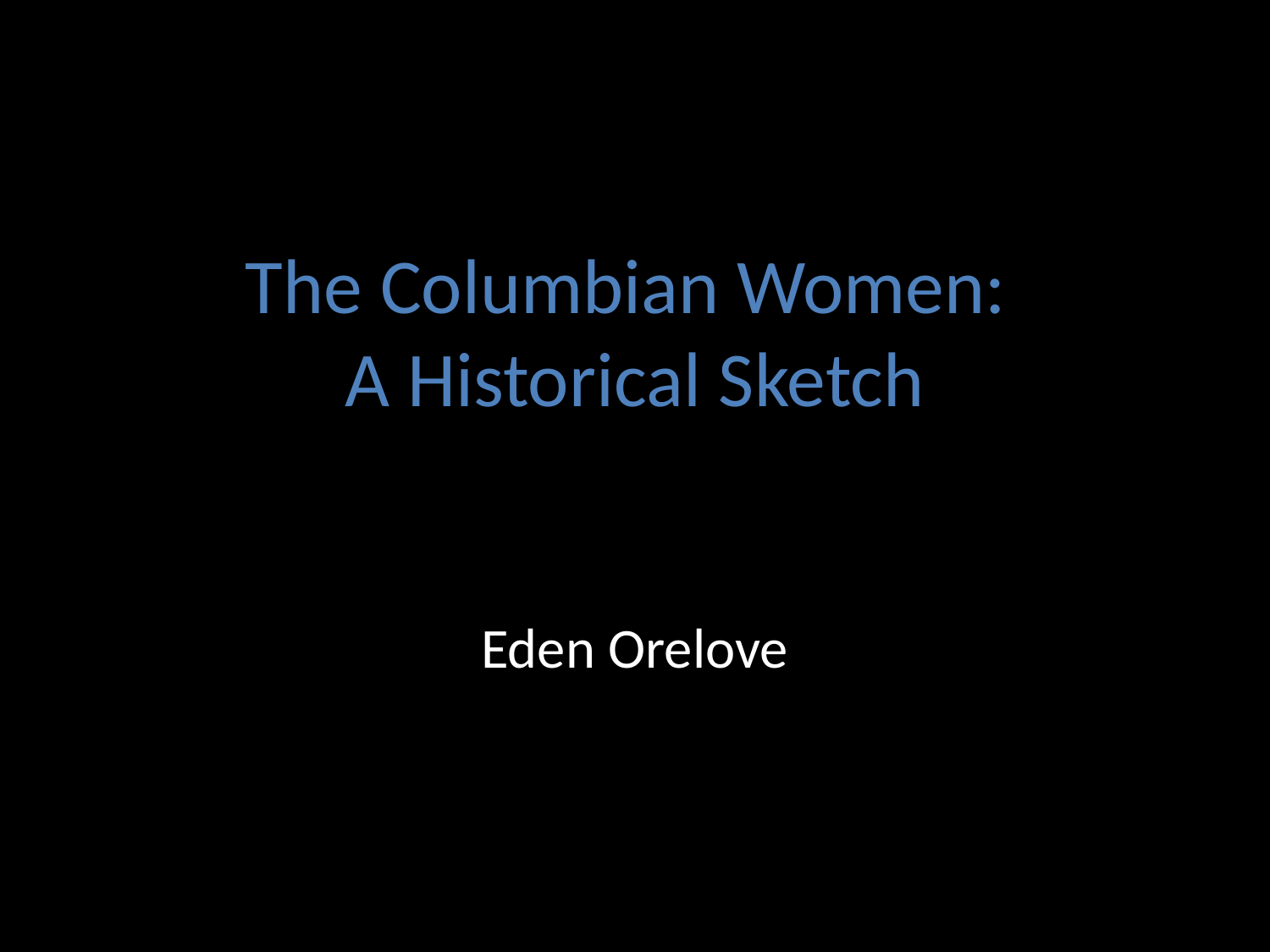

# The Columbian Women: A Historical Sketch
Eden Orelove